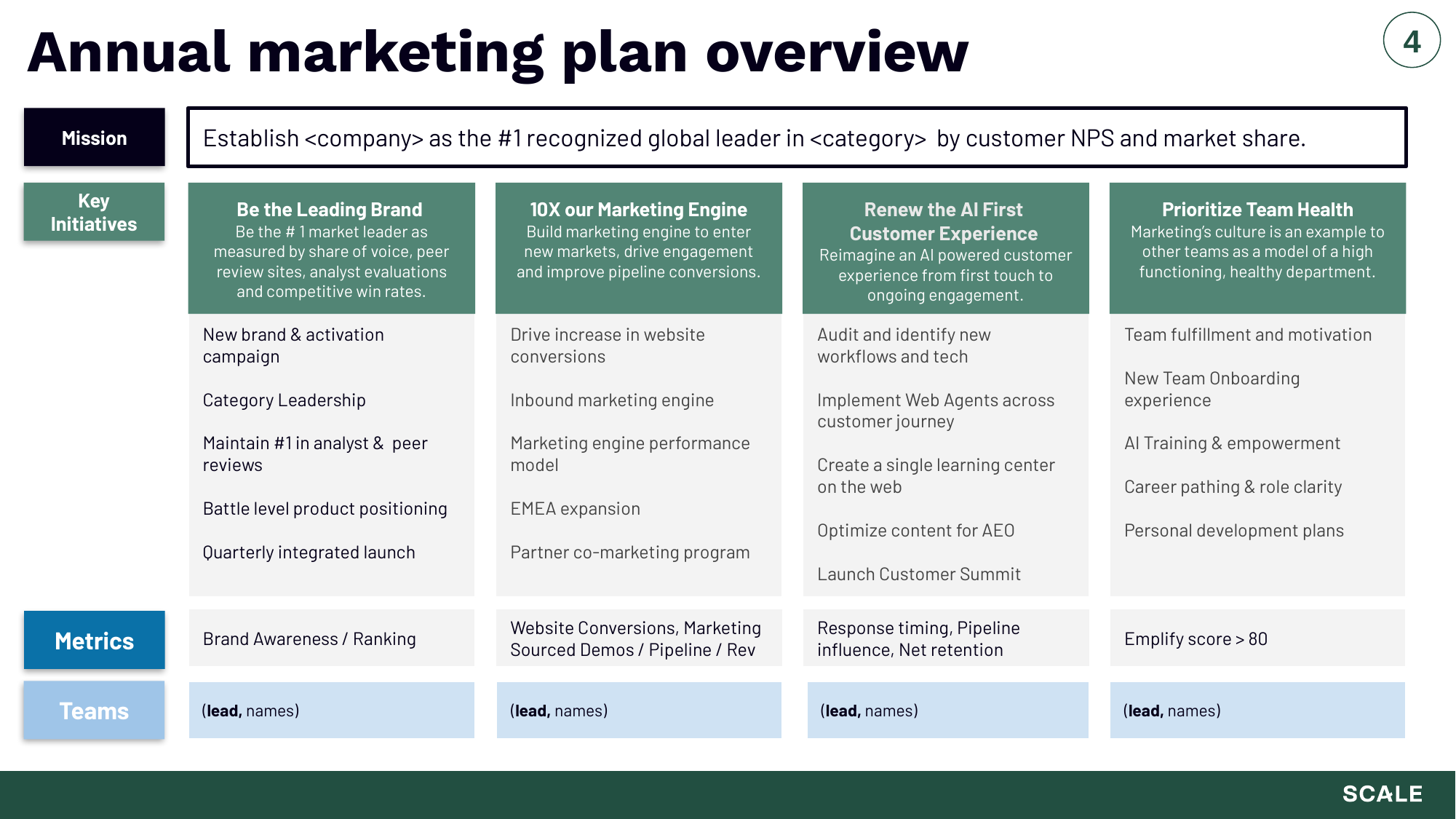

4
Annual marketing plan overview
Mission
Establish <company> as the #1 recognized global leader in <category>  by customer NPS and market share.
Key Initiatives
Be the Leading Brand
Be the # 1 market leader as measured by share of voice, peer review sites, analyst evaluations and competitive win rates.
10X our Marketing Engine
Build marketing engine to enter new markets, drive engagement and improve pipeline conversions.
Renew the AI First
Customer Experience
Reimagine an AI powered customer experience from first touch to ongoing engagement.

Prioritize Team Health
Marketing’s culture is an example to other teams as a model of a high functioning, healthy department.

New brand & activation campaign

Category Leadership

Maintain #1 in analyst &  peer reviews
Battle level product positioning

Quarterly integrated launch

Audit and identify new workflows and tech

Implement Web Agents across customer journey

Create a single learning center on the web

Optimize content for AEO

Launch Customer Summit

Team fulfillment and motivation
New Team Onboarding experience
AI Training & empowerment
Career pathing & role clarity

Personal development plans

Drive increase in website conversions

Inbound marketing engine

Marketing engine performance model

EMEA expansion

Partner co-marketing program

Emplify score > 80
Brand Awareness / Ranking
Website Conversions, Marketing Sourced Demos / Pipeline / Rev
Response timing, Pipeline influence, Net retention
Metrics
Teams
(lead, names)
(lead, names)
(lead, names)
(lead, names)